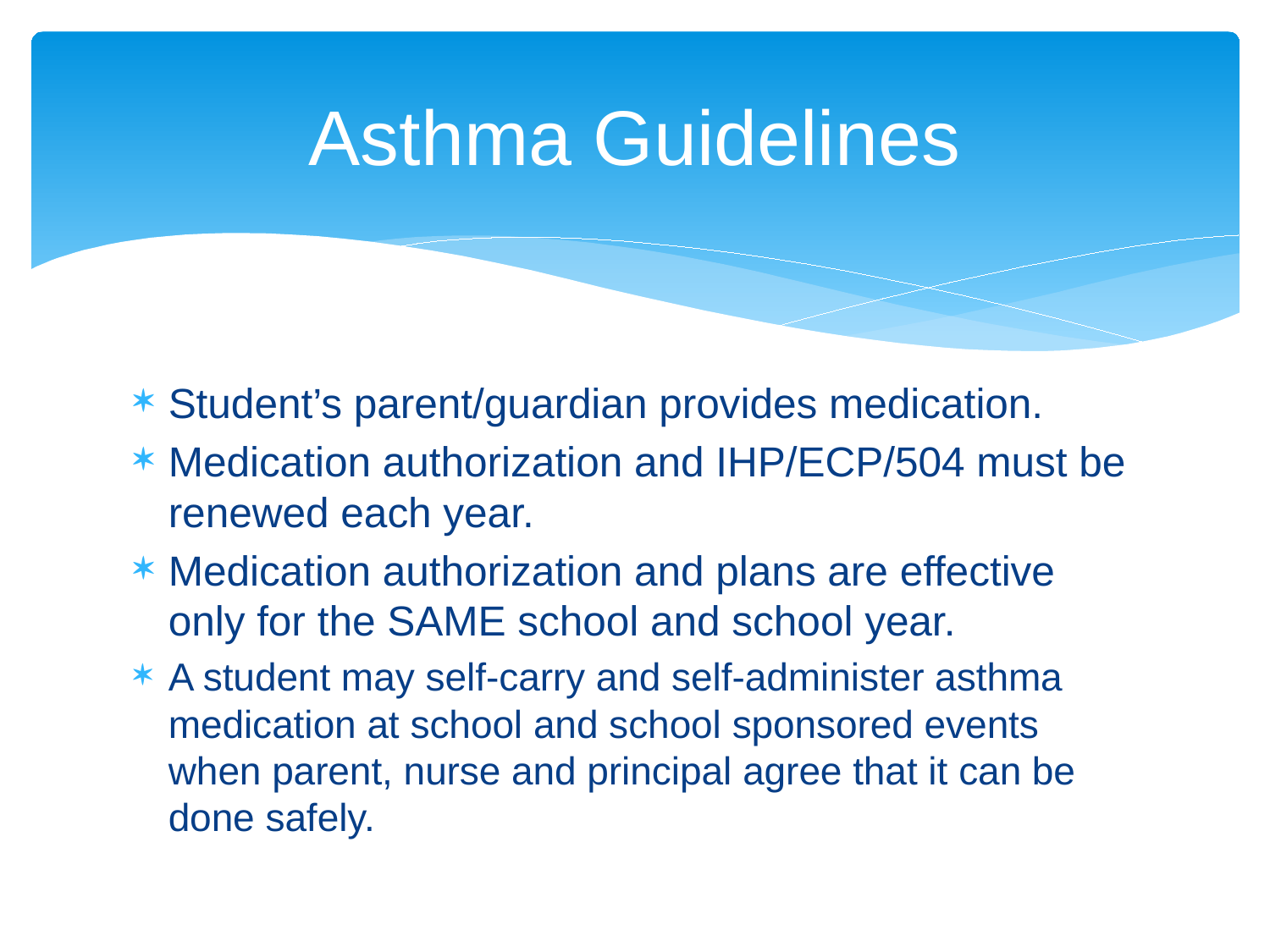

# Asthma Guidelines
Student’s parent/guardian provides medication.
Medication authorization and IHP/ECP/504 must be renewed each year.
Medication authorization and plans are effective only for the SAME school and school year.
A student may self-carry and self-administer asthma medication at school and school sponsored events when parent, nurse and principal agree that it can be done safely.